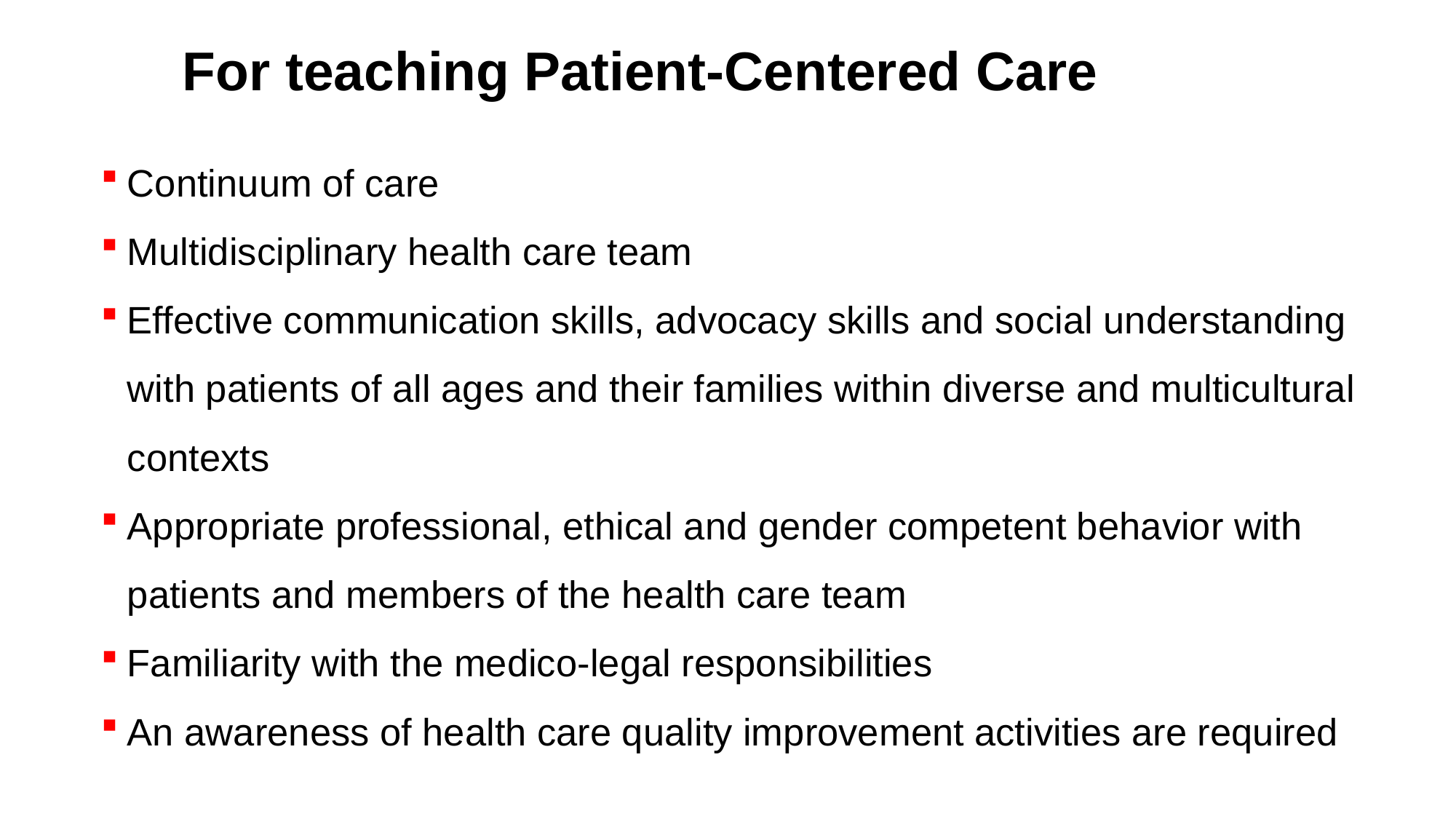

# For teaching Patient-Centered Care
Continuum of care
Multidisciplinary health care team
Effective communication skills, advocacy skills and social understanding with patients of all ages and their families within diverse and multicultural contexts
Appropriate professional, ethical and gender competent behavior with patients and members of the health care team
Familiarity with the medico-legal responsibilities
An awareness of health care quality improvement activities are required